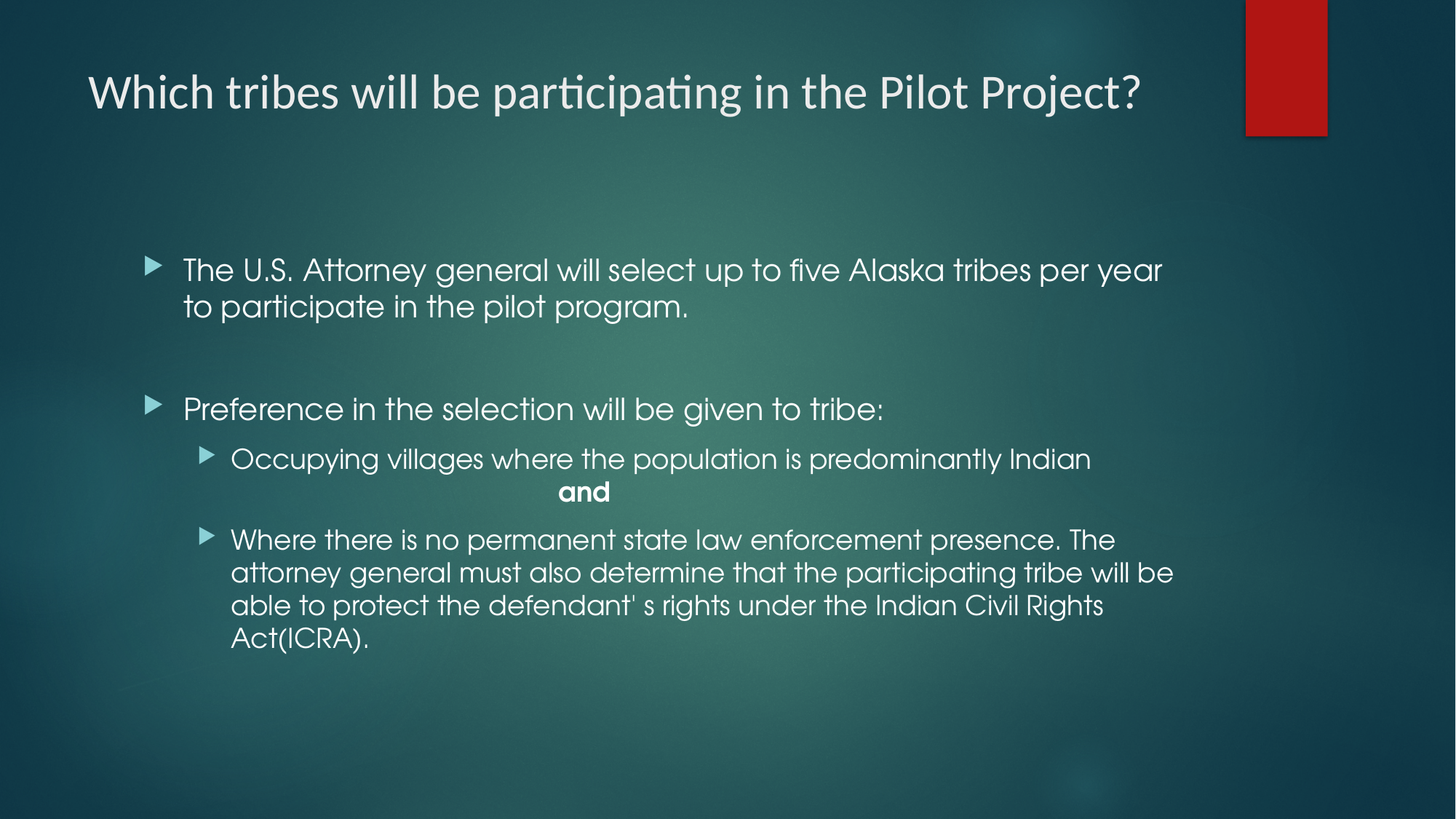

# Which tribes will be participating in the Pilot Project?
The U.S. Attorney general will select up to five Alaska tribes per year to participate in the pilot program.

Preference in the selection will be given to tribe:
Occupying villages where the population is predominantly Indian 				and
Where there is no permanent state law enforcement presence. The attorney general must also determine that the participating tribe will be able to protect the defendant' s rights under the Indian Civil Rights Act(ICRA).